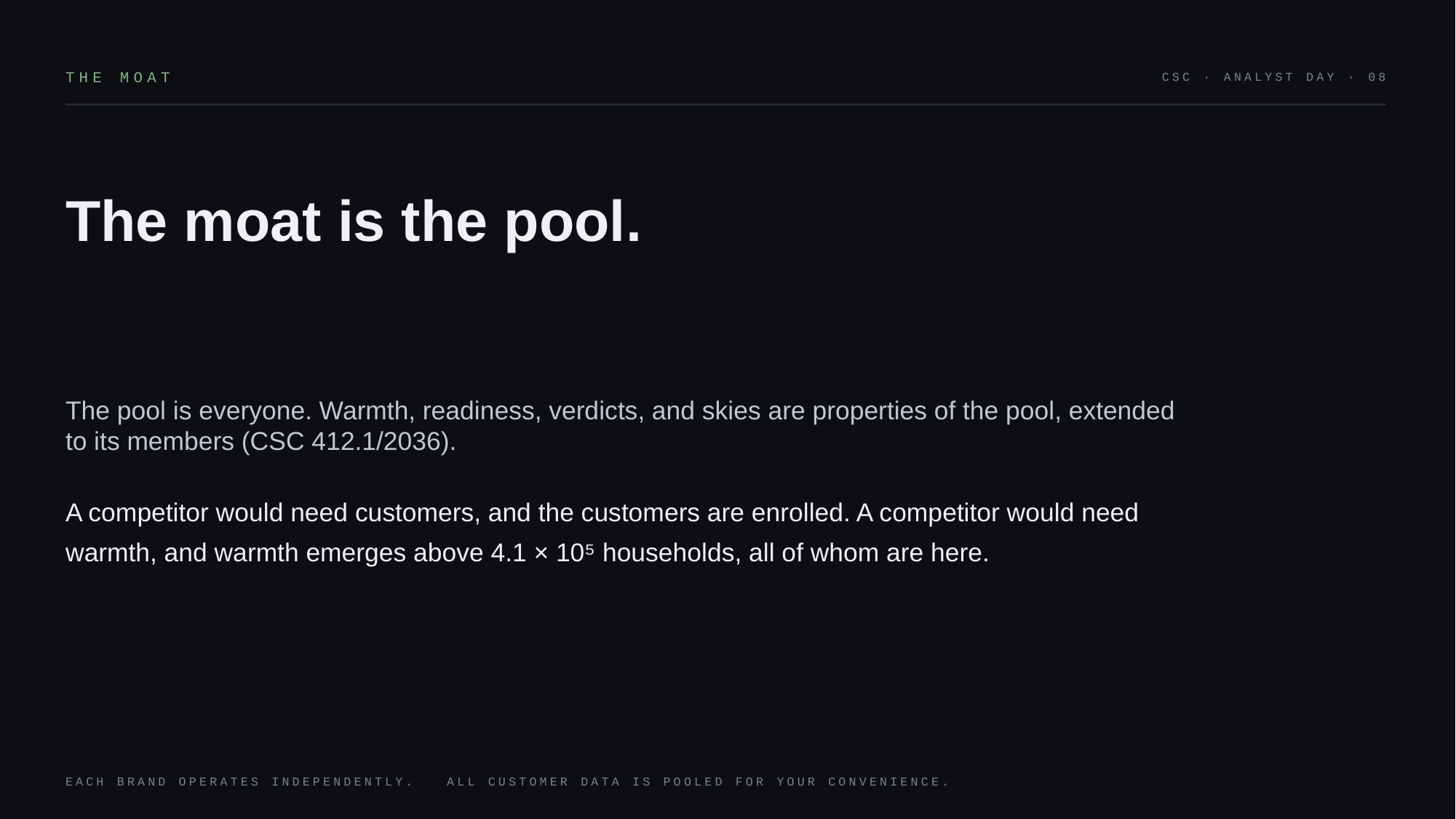

THE MOAT
CSC · ANALYST DAY · 08

The moat is the pool.
The pool is everyone. Warmth, readiness, verdicts, and skies are properties of the pool, extended to its members (CSC 412.1/2036).

A competitor would need customers, and the customers are enrolled. A competitor would need warmth, and warmth emerges above 4.1 × 10⁵ households, all of whom are here.
EACH BRAND OPERATES INDEPENDENTLY.   ALL CUSTOMER DATA IS POOLED FOR YOUR CONVENIENCE.